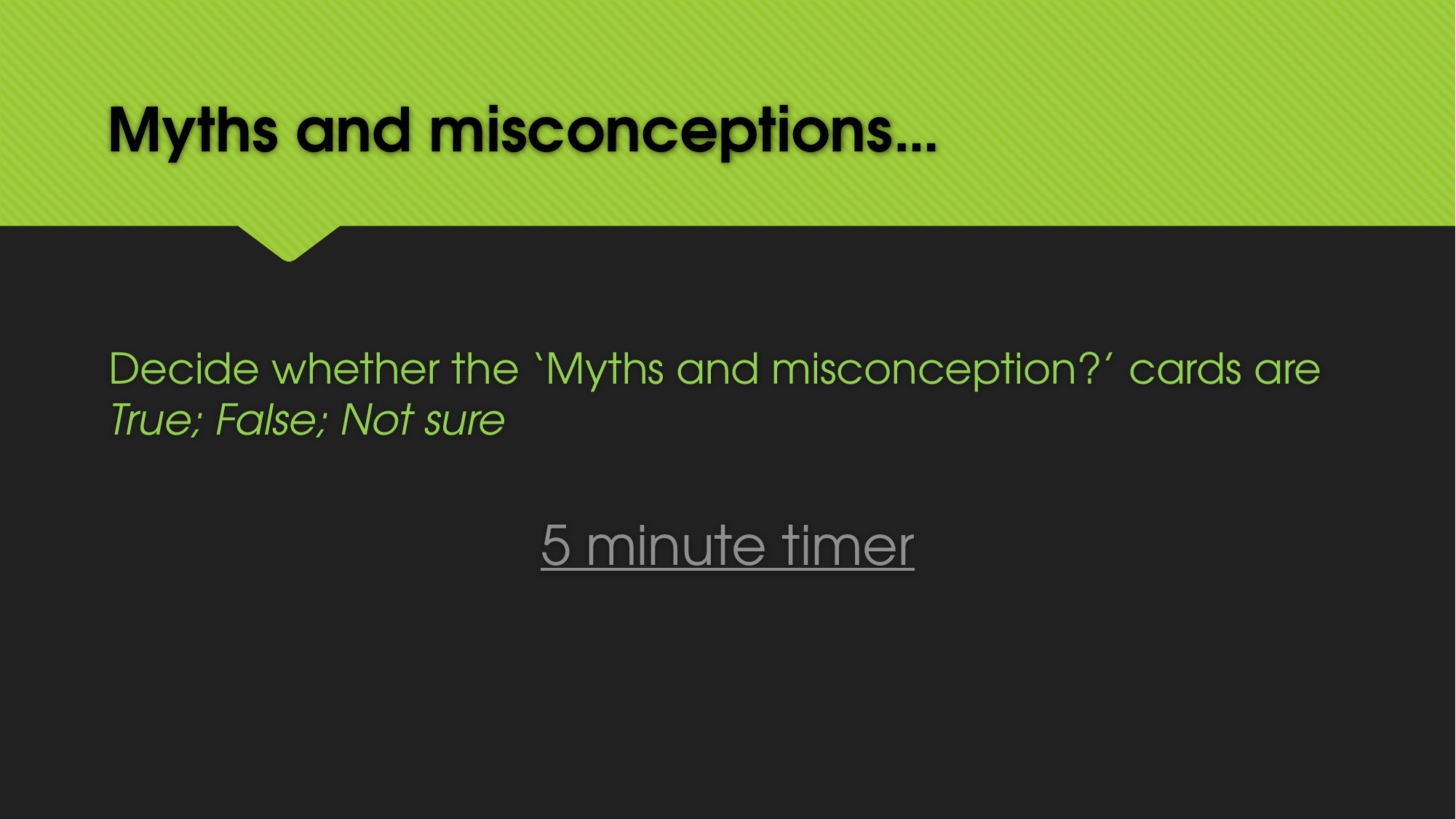

# Myths and misconceptions…
Decide whether the ‘Myths and misconception?’ cards are True; False; Not sure

5 minute timer